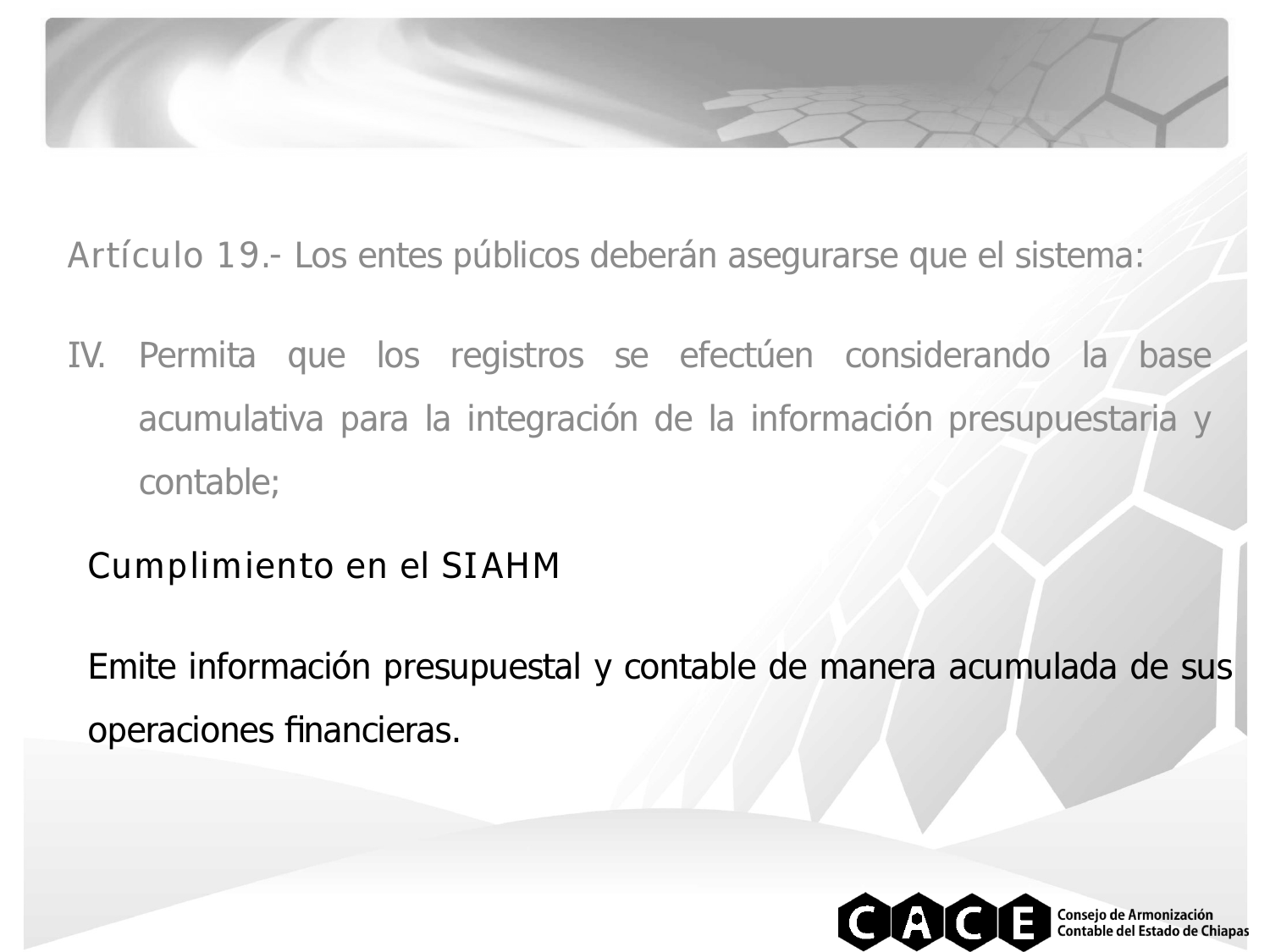

Artículo 19.- Los entes públicos deberán asegurarse que el sistema:

Permita que los registros se efectúen considerando la base acumulativa para la integración de la información presupuestaria y contable;
Cumplimiento en el SIAHM

Emite información presupuestal y contable de manera acumulada de sus operaciones financieras.